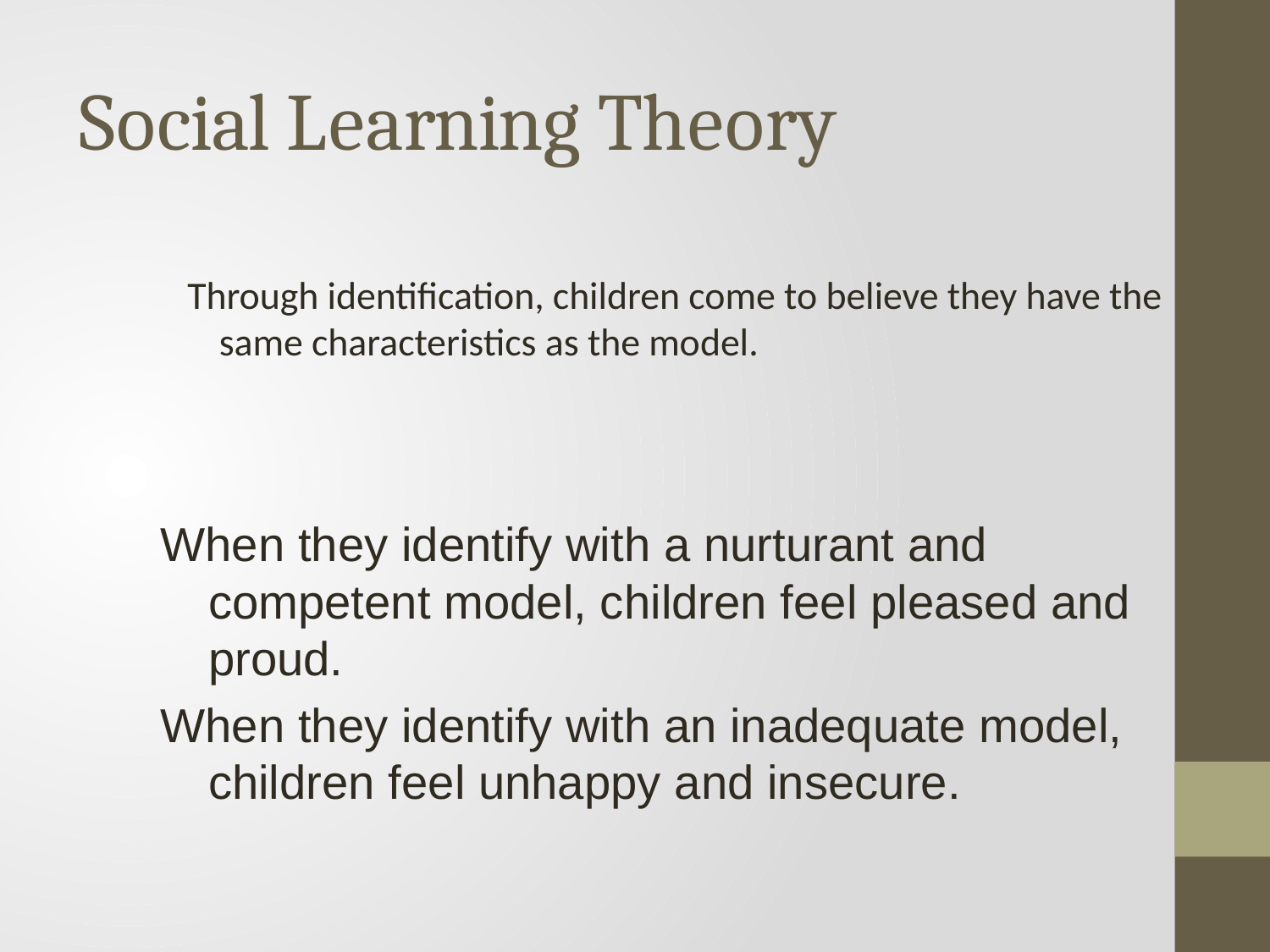

# Social Learning Theory
Through identification, children come to believe they have the same characteristics as the model.
When they identify with a nurturant and competent model, children feel pleased and proud.
When they identify with an inadequate model, children feel unhappy and insecure.